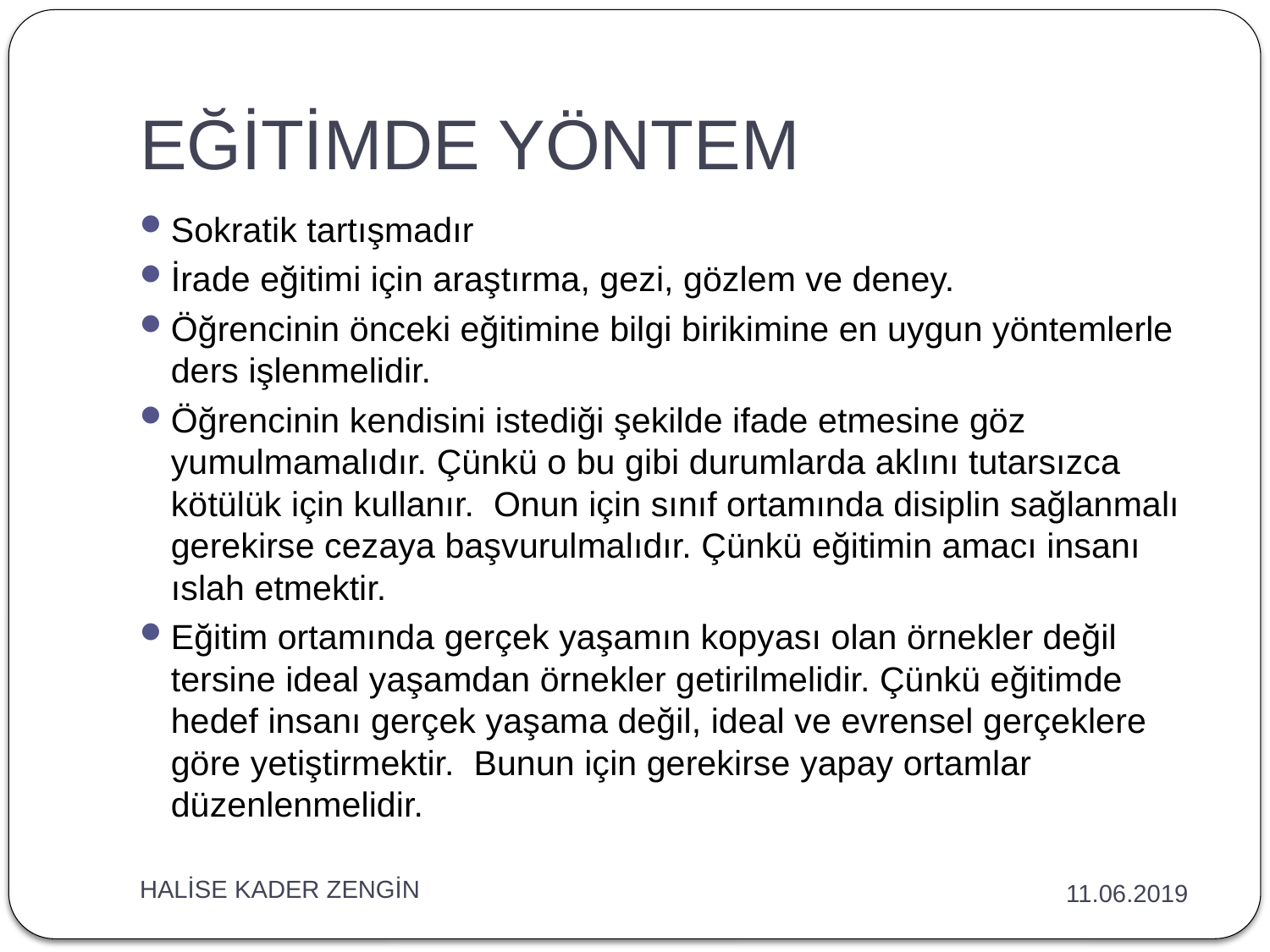

# EĞİTİMDE YÖNTEM
Sokratik tartışmadır
İrade eğitimi için araştırma, gezi, gözlem ve deney.
Öğrencinin önceki eğitimine bilgi birikimine en uygun yöntemlerle ders işlenmelidir.
Öğrencinin kendisini istediği şekilde ifade etmesine göz yumulmamalıdır. Çünkü o bu gibi durumlarda aklını tutarsızca kötülük için kullanır.  Onun için sınıf ortamında disiplin sağlanmalı gerekirse cezaya başvurulmalıdır. Çünkü eğitimin amacı insanı ıslah etmektir.
Eğitim ortamında gerçek yaşamın kopyası olan örnekler değil tersine ideal yaşamdan örnekler getirilmelidir. Çünkü eğitimde hedef insanı gerçek yaşama değil, ideal ve evrensel gerçeklere göre yetiştirmektir.  Bunun için gerekirse yapay ortamlar düzenlenmelidir.
HALİSE KADER ZENGİN
11.06.2019